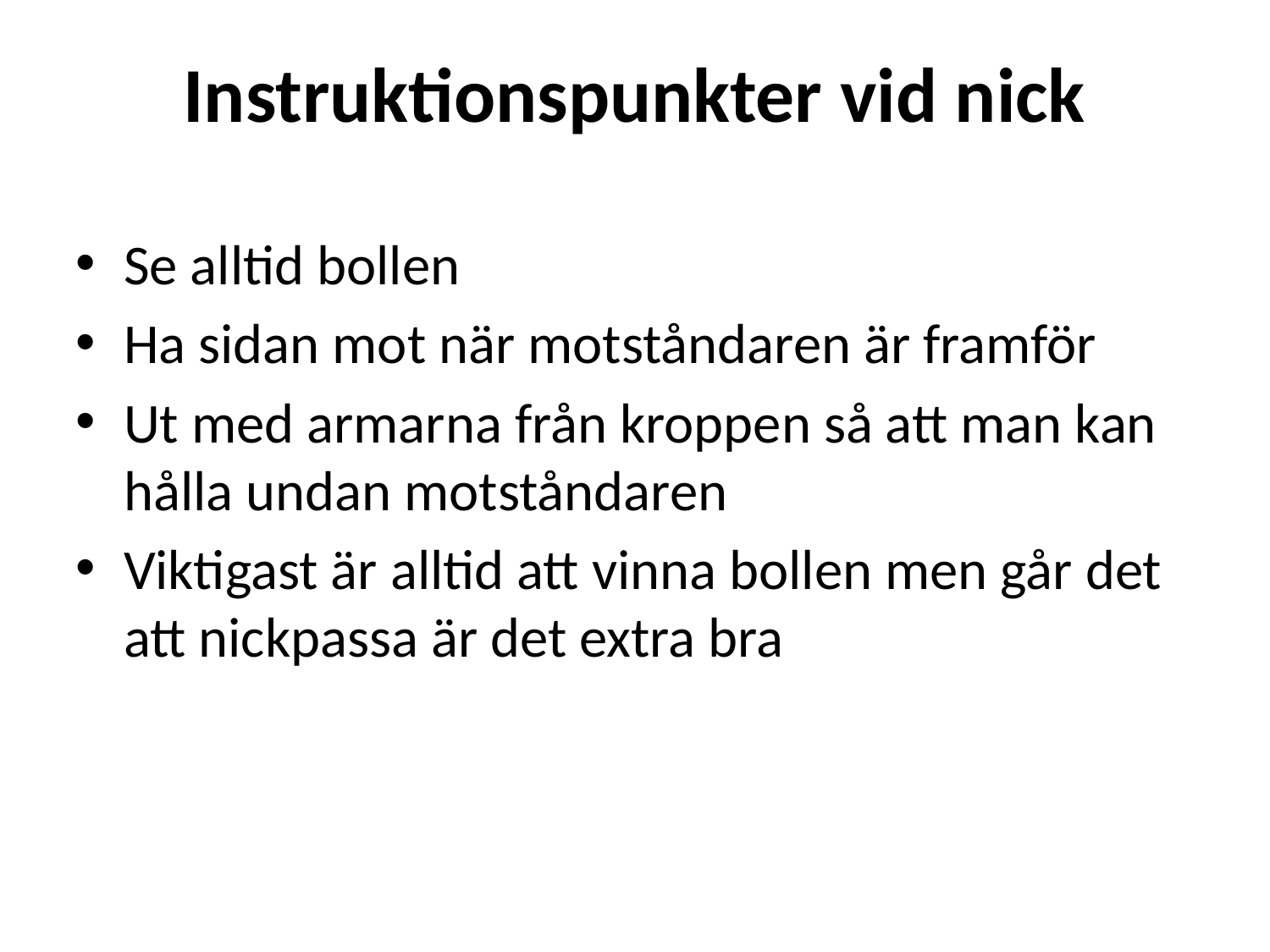

Instruktionspunkter vid nick
Se alltid bollen
Ha sidan mot när motståndaren är framför
Ut med armarna från kroppen så att man kan hålla undan motståndaren
Viktigast är alltid att vinna bollen men går det att nickpassa är det extra bra